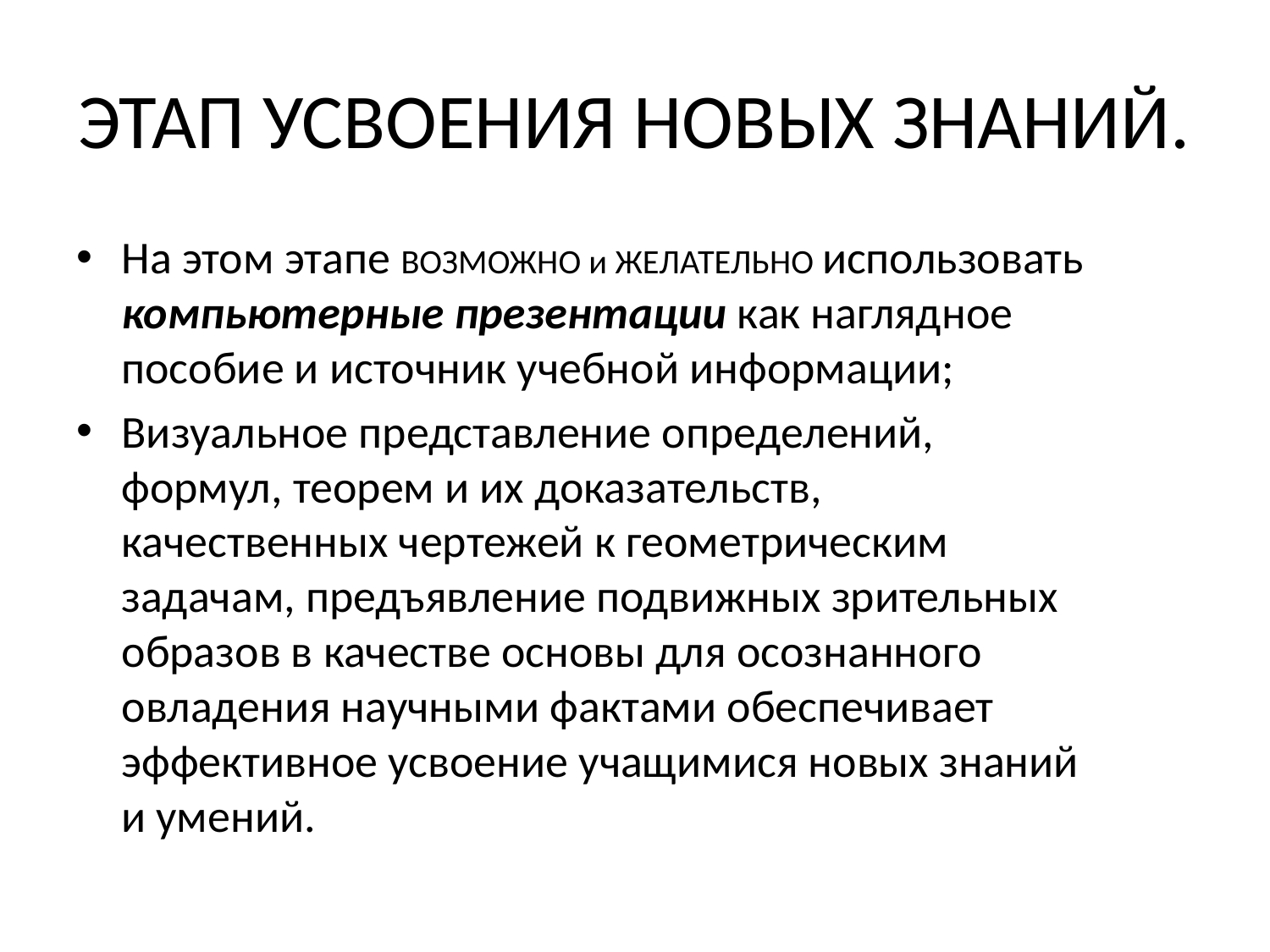

# ЭТАП УСВОЕНИЯ НОВЫХ ЗНАНИЙ.
На этом этапе ВОЗМОЖНО и ЖЕЛАТЕЛЬНО использовать компьютерные презентации как наглядное пособие и источник учебной информации;
Визуальное представление определений, формул, теорем и их доказательств, качественных чертежей к геометрическим задачам, предъявление подвижных зрительных образов в качестве основы для осознанного овладения научными фактами обеспечивает эффективное усвоение учащимися новых знаний и умений.